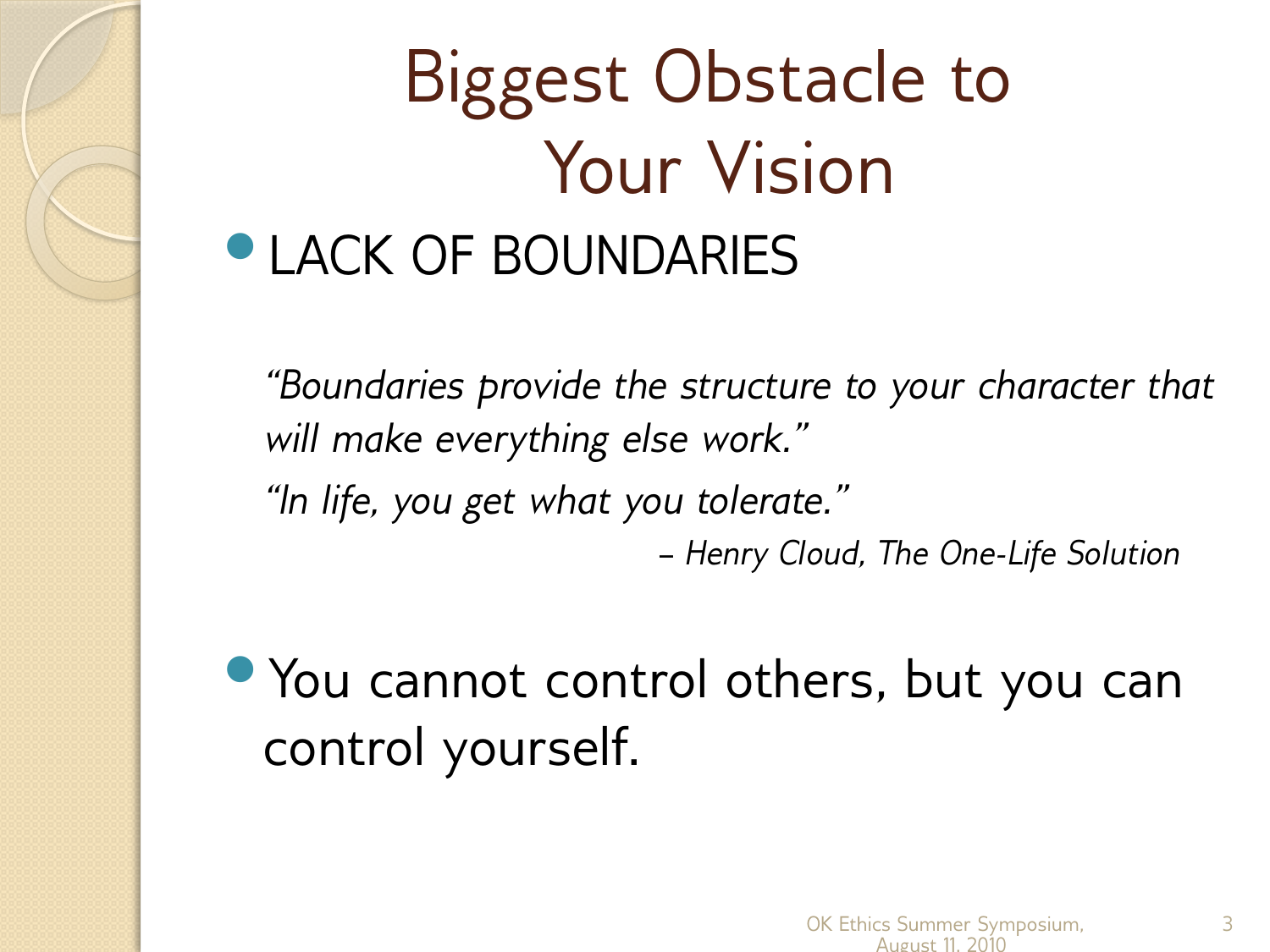

# Biggest Obstacle to Your Vision
LACK OF BOUNDARIES

	“Boundaries provide the structure to your character that will make everything else work.”
	“In life, you get what you tolerate.” 					           – Henry Cloud, The One-Life Solution

You cannot control others, but you can control yourself.
OK Ethics Summer Symposium,                          August 11, 2010
3